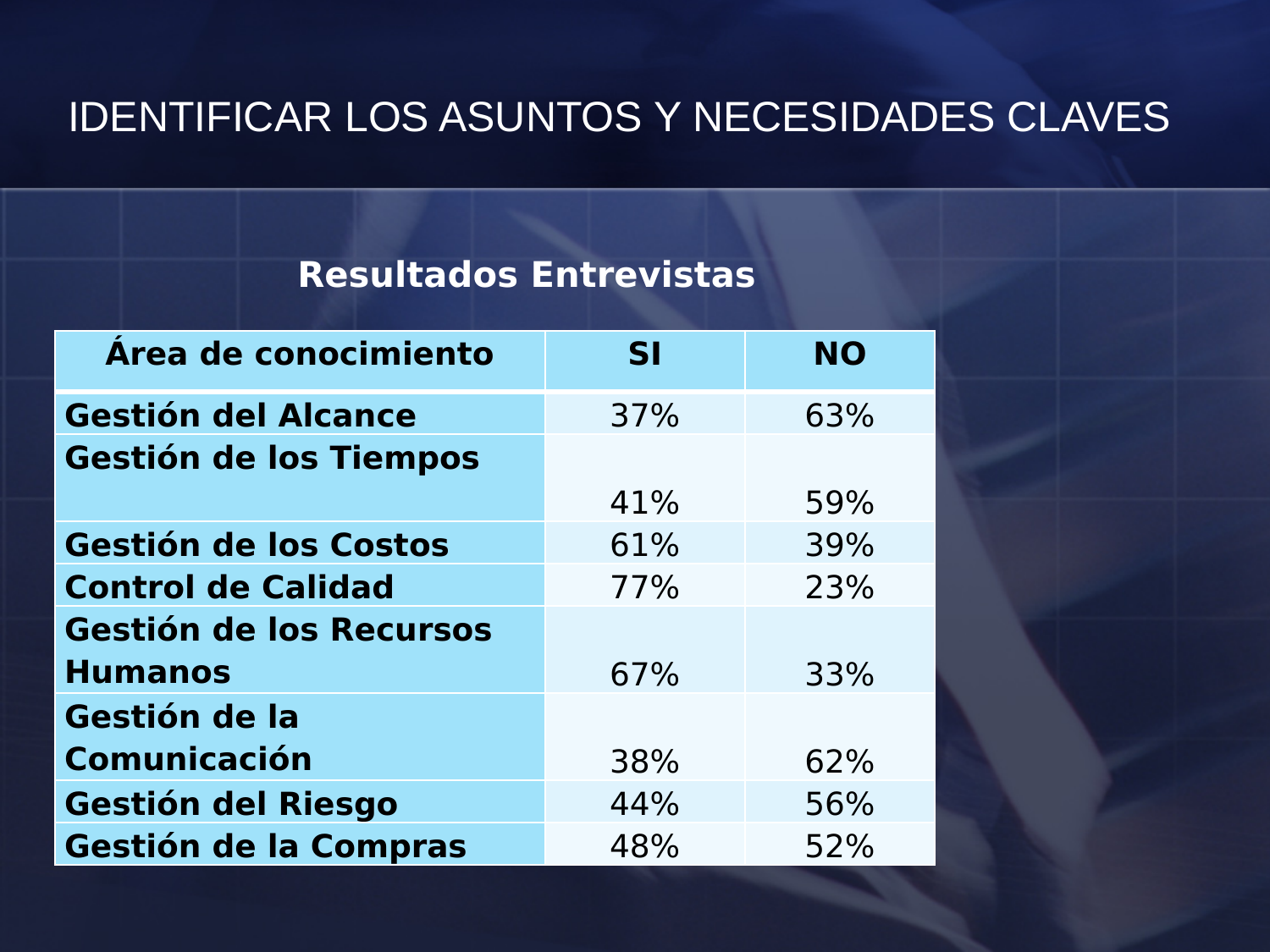

# IDENTIFICAR LOS ASUNTOS Y NECESIDADES CLAVES
Resultados Entrevistas
| Área de conocimiento | SI | NO |
| --- | --- | --- |
| Gestión del Alcance | 37% | 63% |
| Gestión de los Tiempos | 41% | 59% |
| Gestión de los Costos | 61% | 39% |
| Control de Calidad | 77% | 23% |
| Gestión de los Recursos Humanos | 67% | 33% |
| Gestión de la Comunicación | 38% | 62% |
| Gestión del Riesgo | 44% | 56% |
| Gestión de la Compras | 48% | 52% |